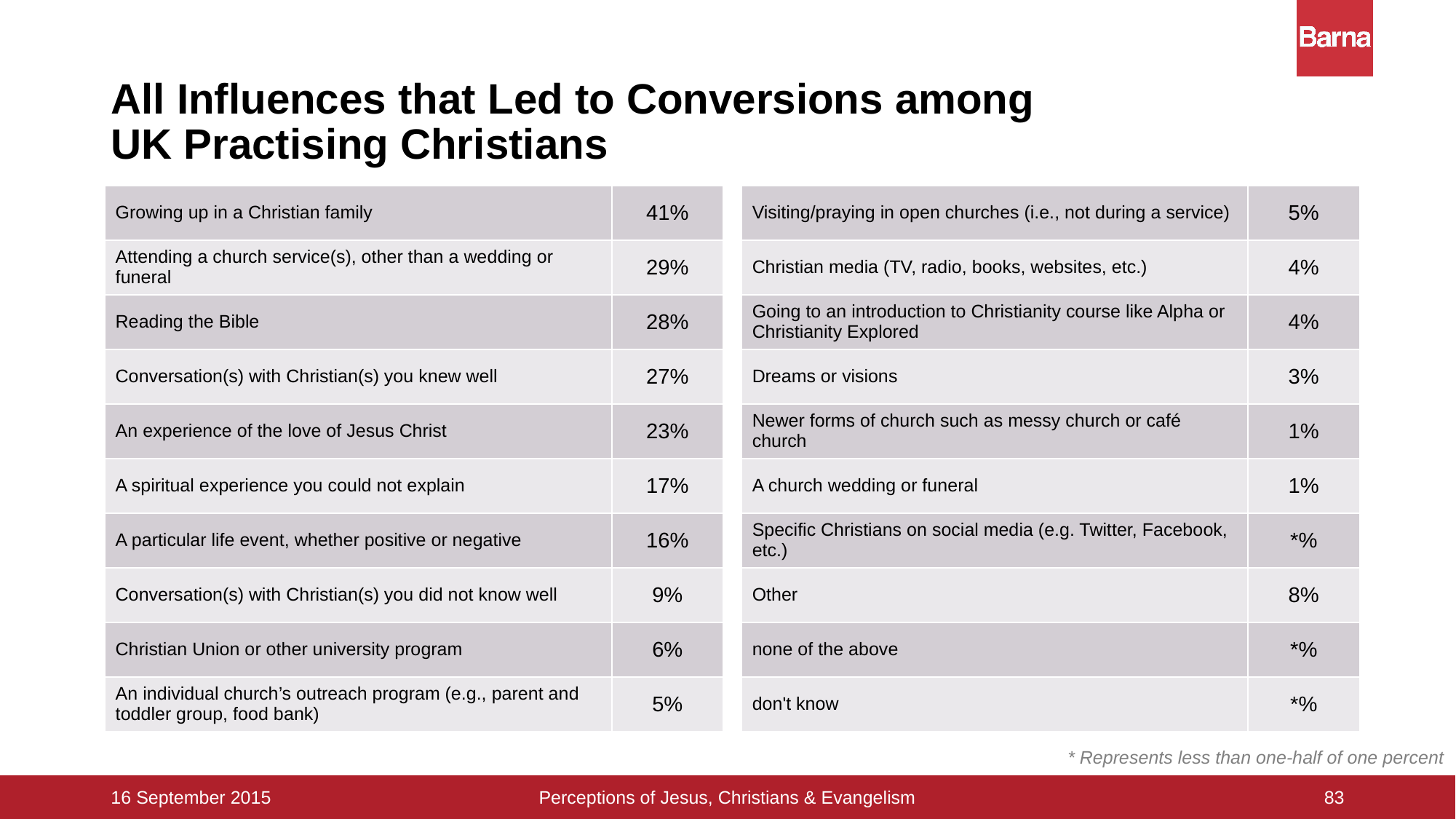

# All Influences that Led to Conversions among UK Practising Christians
| Growing up in a Christian family | 41% |
| --- | --- |
| Attending a church service(s), other than a wedding or funeral | 29% |
| Reading the Bible | 28% |
| Conversation(s) with Christian(s) you knew well | 27% |
| An experience of the love of Jesus Christ | 23% |
| A spiritual experience you could not explain | 17% |
| A particular life event, whether positive or negative | 16% |
| Conversation(s) with Christian(s) you did not know well | 9% |
| Christian Union or other university program | 6% |
| An individual church’s outreach program (e.g., parent and toddler group, food bank) | 5% |
| Visiting/praying in open churches (i.e., not during a service) | 5% |
| --- | --- |
| Christian media (TV, radio, books, websites, etc.) | 4% |
| Going to an introduction to Christianity course like Alpha or Christianity Explored | 4% |
| Dreams or visions | 3% |
| Newer forms of church such as messy church or café church | 1% |
| A church wedding or funeral | 1% |
| Specific Christians on social media (e.g. Twitter, Facebook, etc.) | \*% |
| Other | 8% |
| none of the above | \*% |
| don't know | \*% |
* Represents less than one-half of one percent
Perceptions of Jesus, Christians & Evangelism
16 September 2015
83